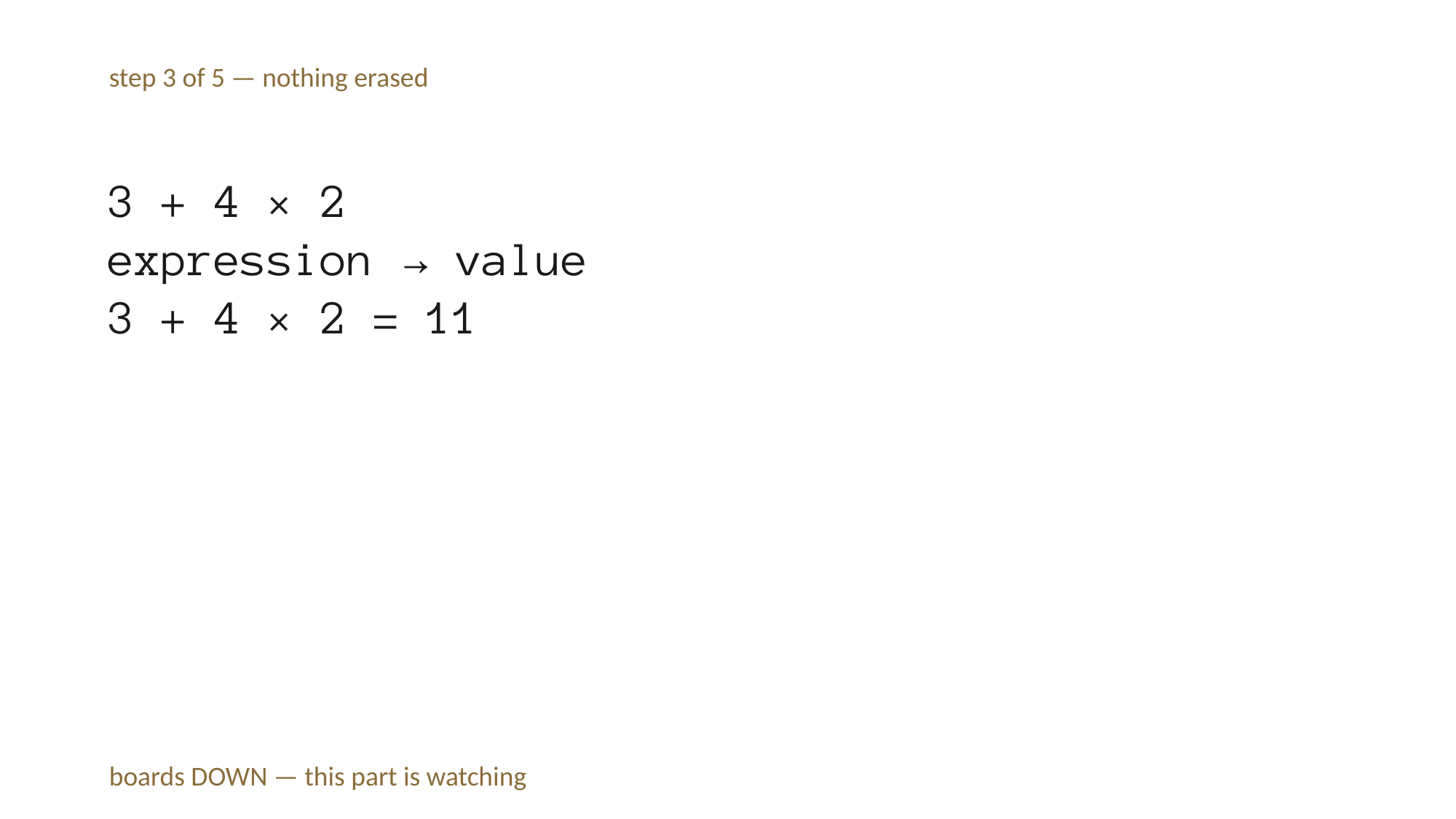

step 3 of 5 — nothing erased
3 + 4 × 2
expression → value
3 + 4 × 2 = 11
boards DOWN — this part is watching